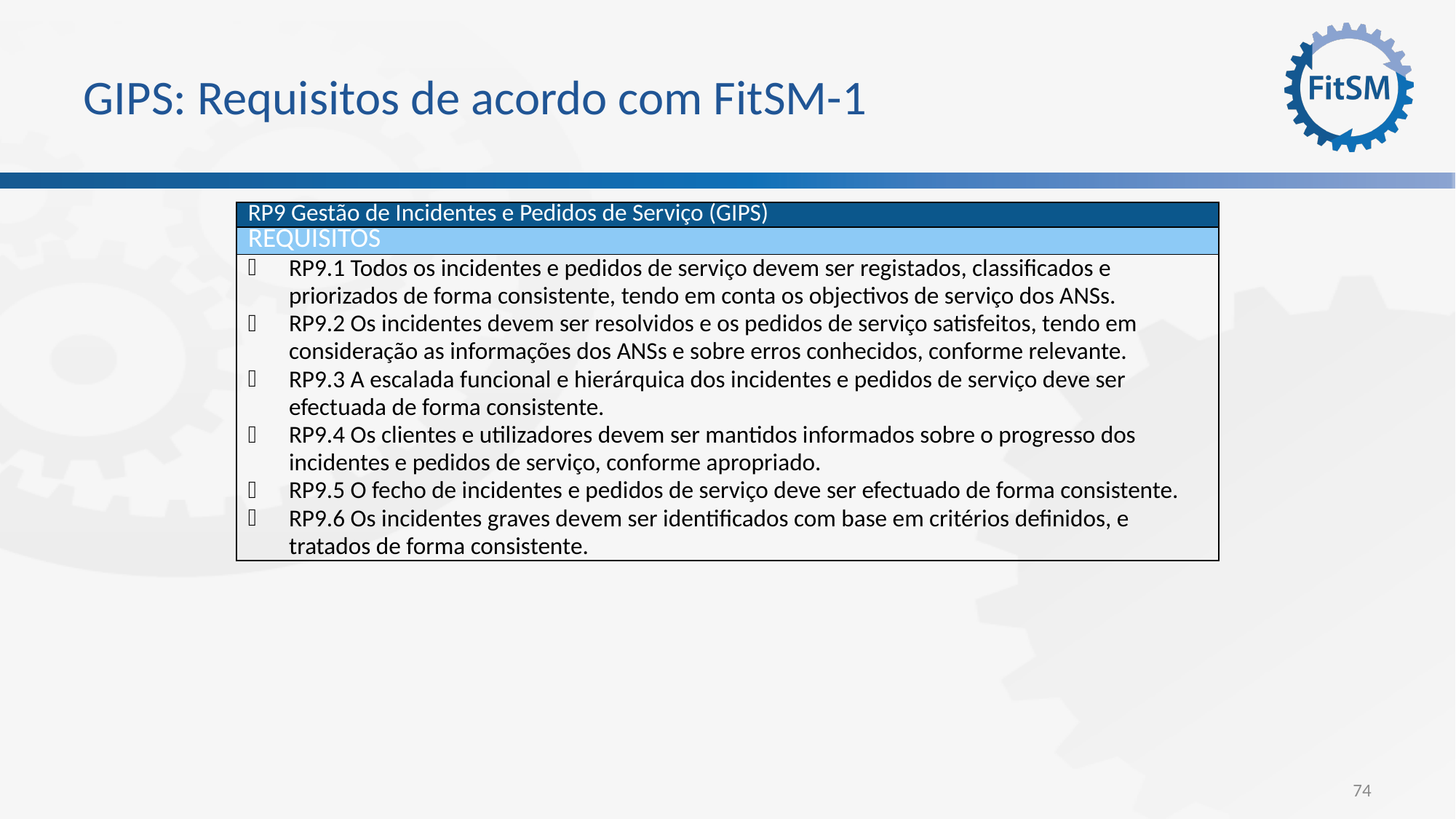

# GIPS: Requisitos de acordo com FitSM-1
| RP9 Gestão de Incidentes e Pedidos de Serviço (GIPS) |
| --- |
| Requisitos |
| RP9.1 Todos os incidentes e pedidos de serviço devem ser registados, classificados e priorizados de forma consistente, tendo em conta os objectivos de serviço dos ANSs. RP9.2 Os incidentes devem ser resolvidos e os pedidos de serviço satisfeitos, tendo em consideração as informações dos ANSs e sobre erros conhecidos, conforme relevante. RP9.3 A escalada funcional e hierárquica dos incidentes e pedidos de serviço deve ser efectuada de forma consistente. RP9.4 Os clientes e utilizadores devem ser mantidos informados sobre o progresso dos incidentes e pedidos de serviço, conforme apropriado. RP9.5 O fecho de incidentes e pedidos de serviço deve ser efectuado de forma consistente. RP9.6 Os incidentes graves devem ser identificados com base em critérios definidos, e tratados de forma consistente. |
74